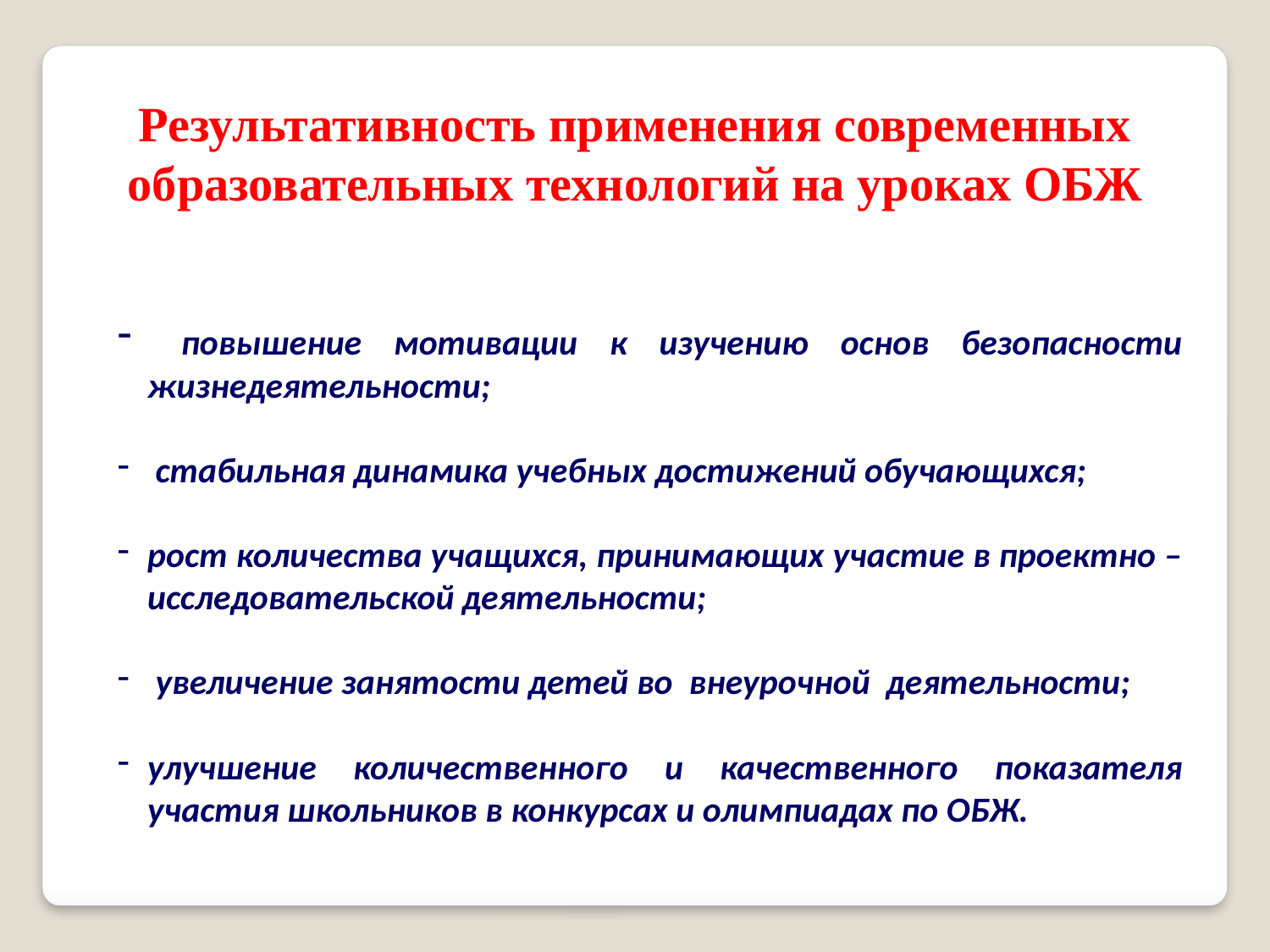

Результативность применения современных образовательных технологий на уроках ОБЖ
 повышение мотивации к изучению основ безопасности жизнедеятельности;

 стабильная динамика учебных достижений обучающихся;

рост количества учащихся, принимающих участие в проектно – исследовательской деятельности;

 увеличение занятости детей во  внеурочной  деятельности;

улучшение количественного и качественного показателя участия школьников в конкурсах и олимпиадах по ОБЖ.